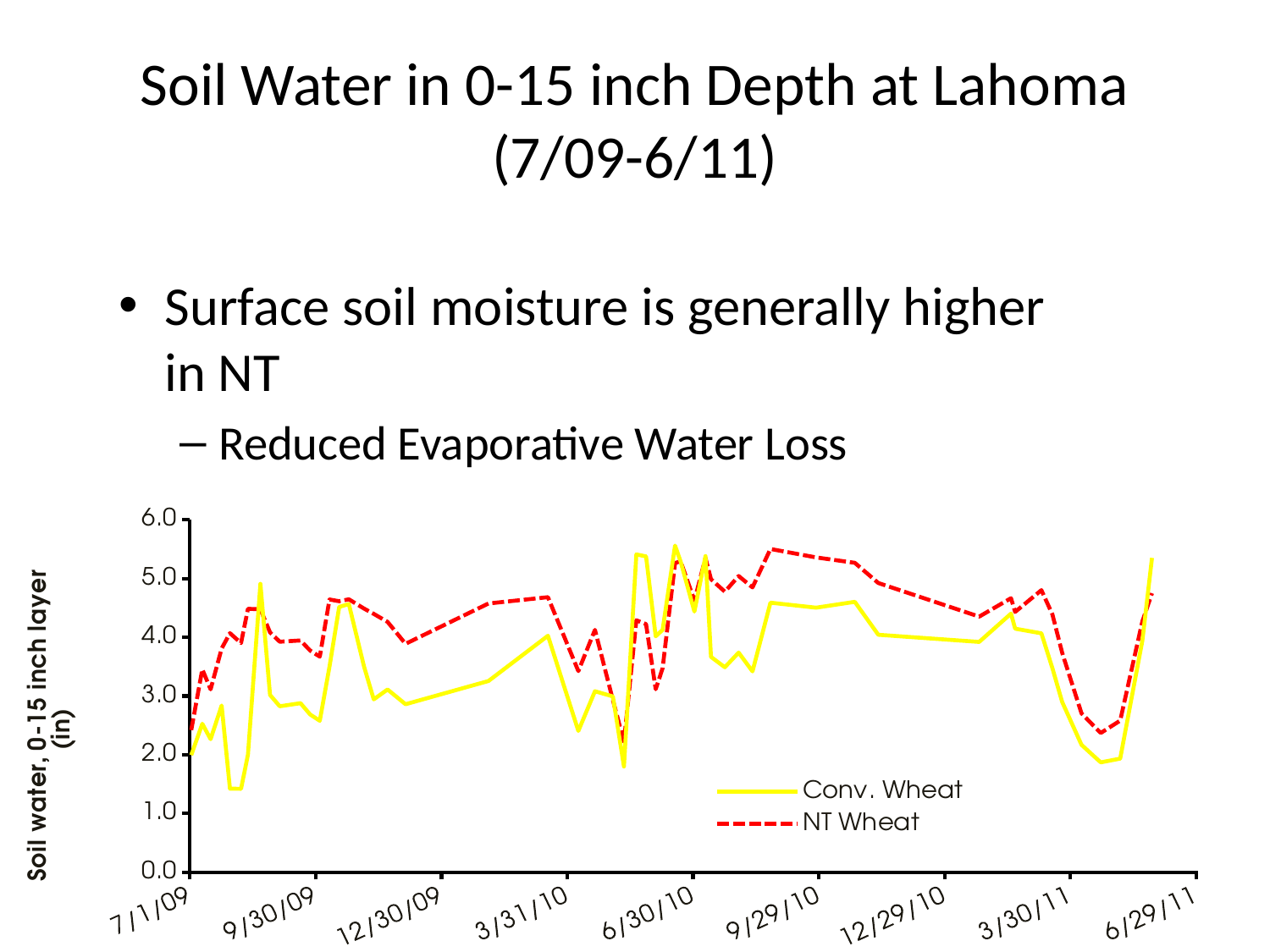

# Soil Water in 0-15 inch Depth at Lahoma (7/09-6/11)
Surface soil moisture is generally higher in NT
Reduced Evaporative Water Loss

### Chart

| Category |  |  |
|---|---|---|